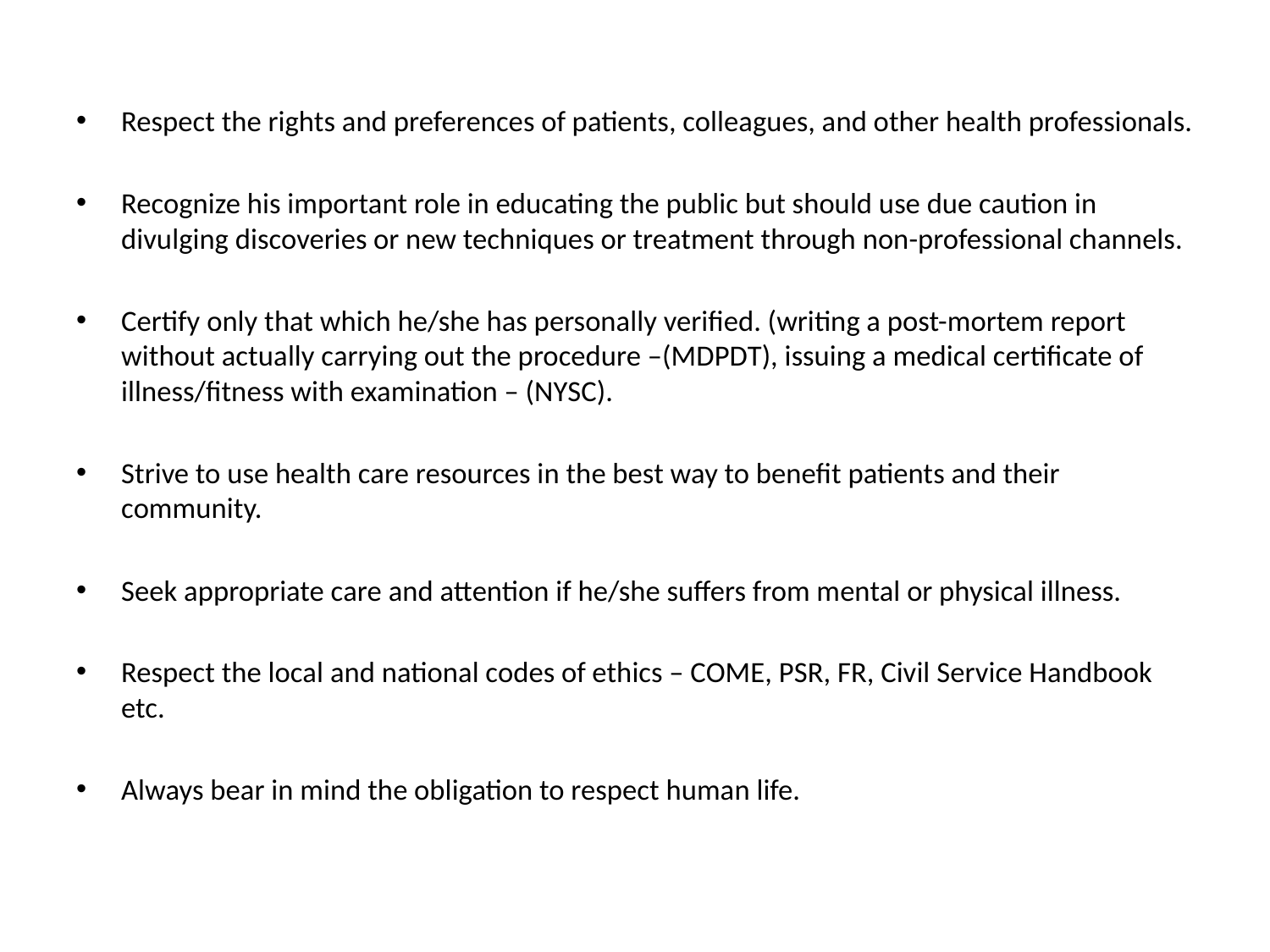

#
Respect the rights and preferences of patients, colleagues, and other health professionals.

Recognize his important role in educating the public but should use due caution in divulging discoveries or new techniques or treatment through non-professional channels.

Certify only that which he/she has personally verified. (writing a post-mortem report without actually carrying out the procedure –(MDPDT), issuing a medical certificate of illness/fitness with examination – (NYSC).

Strive to use health care resources in the best way to benefit patients and their community.

Seek appropriate care and attention if he/she suffers from mental or physical illness.

Respect the local and national codes of ethics – COME, PSR, FR, Civil Service Handbook etc.

Always bear in mind the obligation to respect human life.